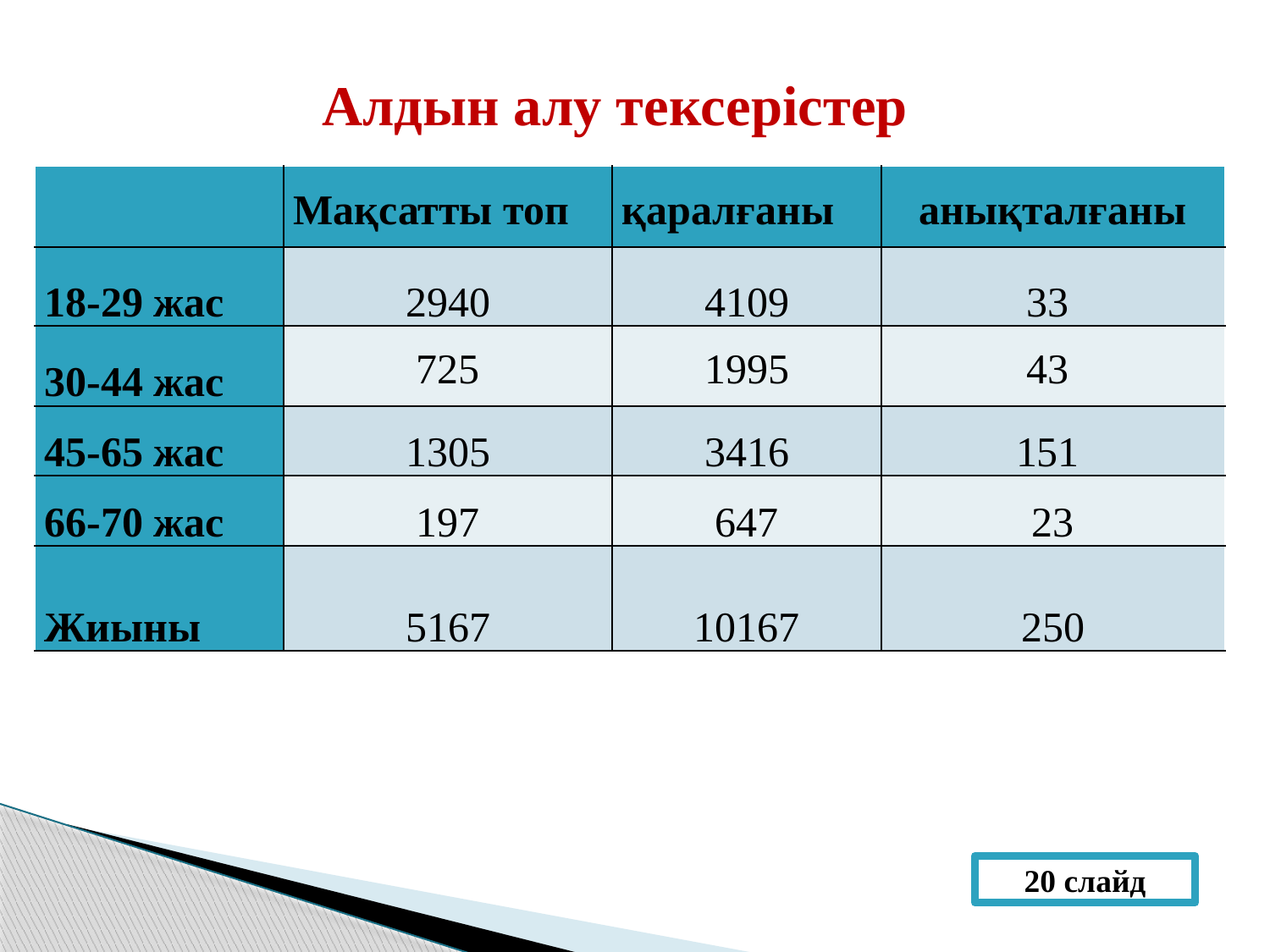

# Алдын алу тексерістер
|  | Мақсатты топ | қаралғаны | анықталғаны |
| --- | --- | --- | --- |
| 18-29 жас | 2940 | 4109 | 33 |
| 30-44 жас | 725 | 1995 | 43 |
| 45-65 жас | 1305 | 3416 | 151 |
| 66-70 жас | 197 | 647 | 23 |
| Жиыны | 5167 | 10167 | 250 |
20 слайд